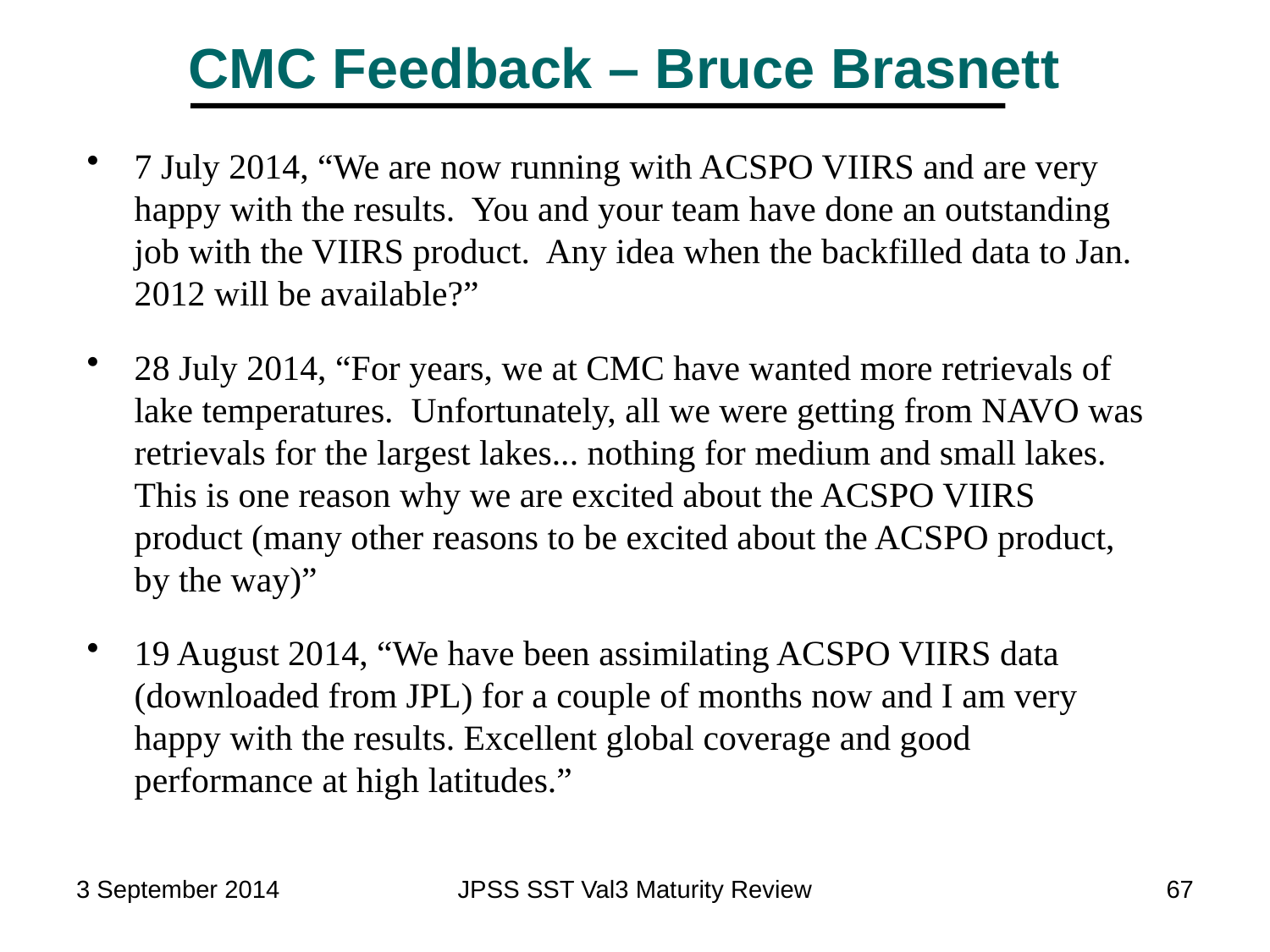

# CMC Feedback – Bruce Brasnett

7 July 2014, “We are now running with ACSPO VIIRS and are very happy with the results.  You and your team have done an outstanding job with the VIIRS product.  Any idea when the backfilled data to Jan. 2012 will be available?”
28 July 2014, “For years, we at CMC have wanted more retrievals of lake temperatures.  Unfortunately, all we were getting from NAVO was retrievals for the largest lakes... nothing for medium and small lakes.  This is one reason why we are excited about the ACSPO VIIRS product (many other reasons to be excited about the ACSPO product, by the way)”
19 August 2014, “We have been assimilating ACSPO VIIRS data (downloaded from JPL) for a couple of months now and I am very happy with the results. Excellent global coverage and good performance at high latitudes.”
3 September 2014
JPSS SST Val3 Maturity Review
67